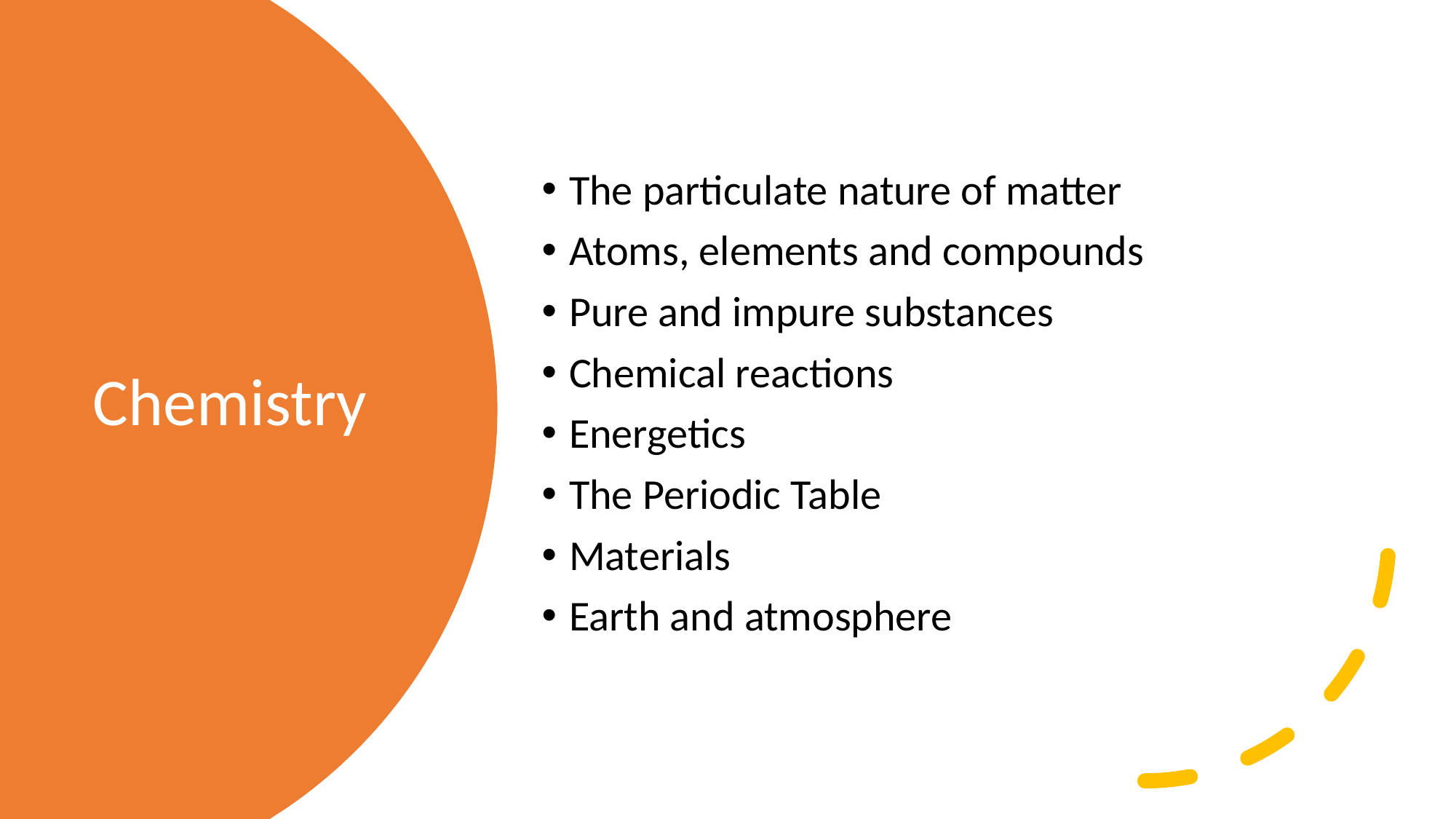

The particulate nature of matter
Atoms, elements and compounds
Pure and impure substances
Chemical reactions
Energetics
The Periodic Table
Materials
Earth and atmosphere
# Chemistry